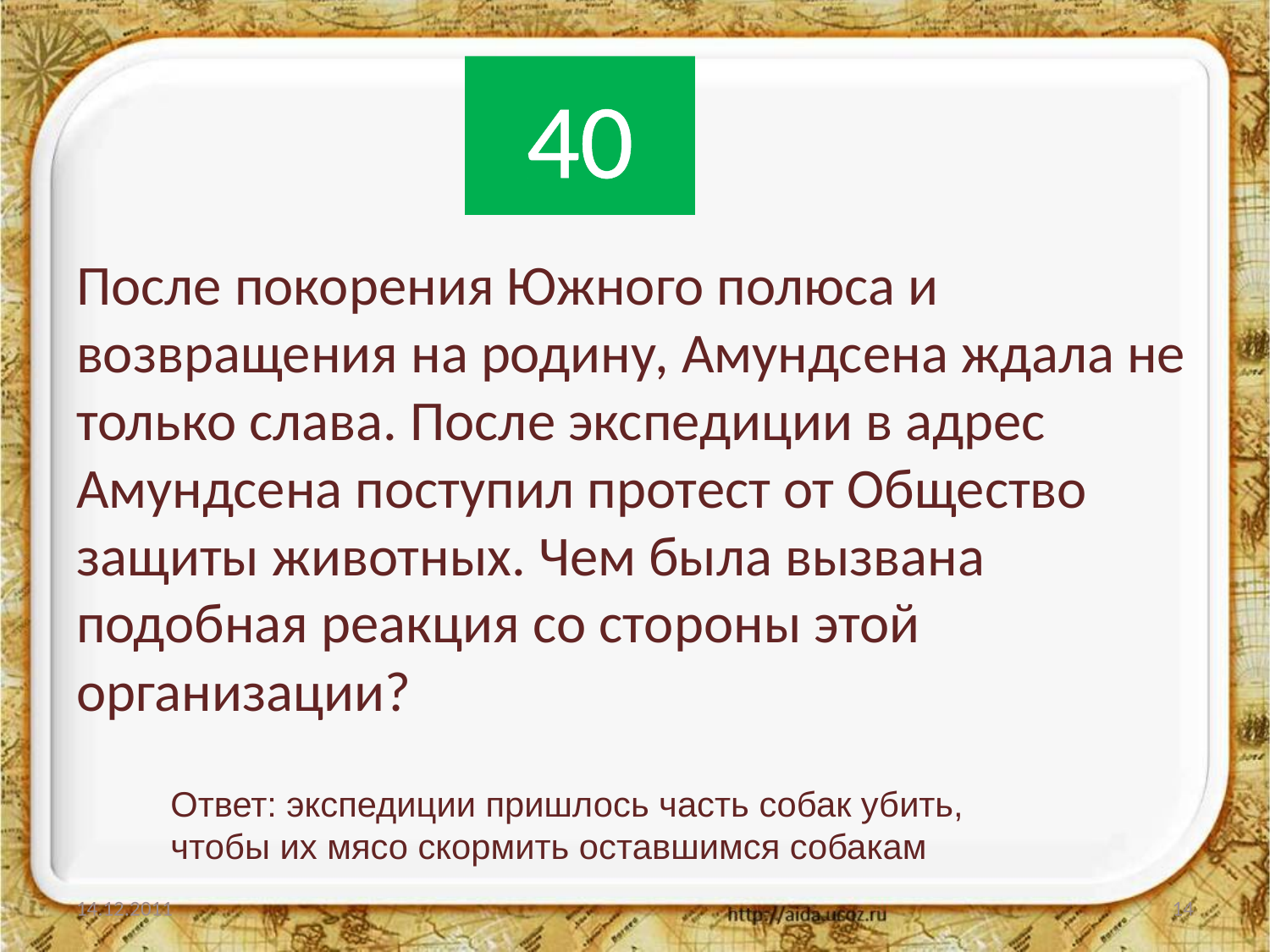

# 40
После покорения Южного полюса и возвращения на родину, Амундсена ждала не только слава. После экспедиции в адрес Амундсена поступил протест от Общество защиты животных. Чем была вызвана подобная реакция со стороны этой организации?
Ответ: экспедиции пришлось часть собак убить,
чтобы их мясо скормить оставшимся собакам
14.12.2011
14